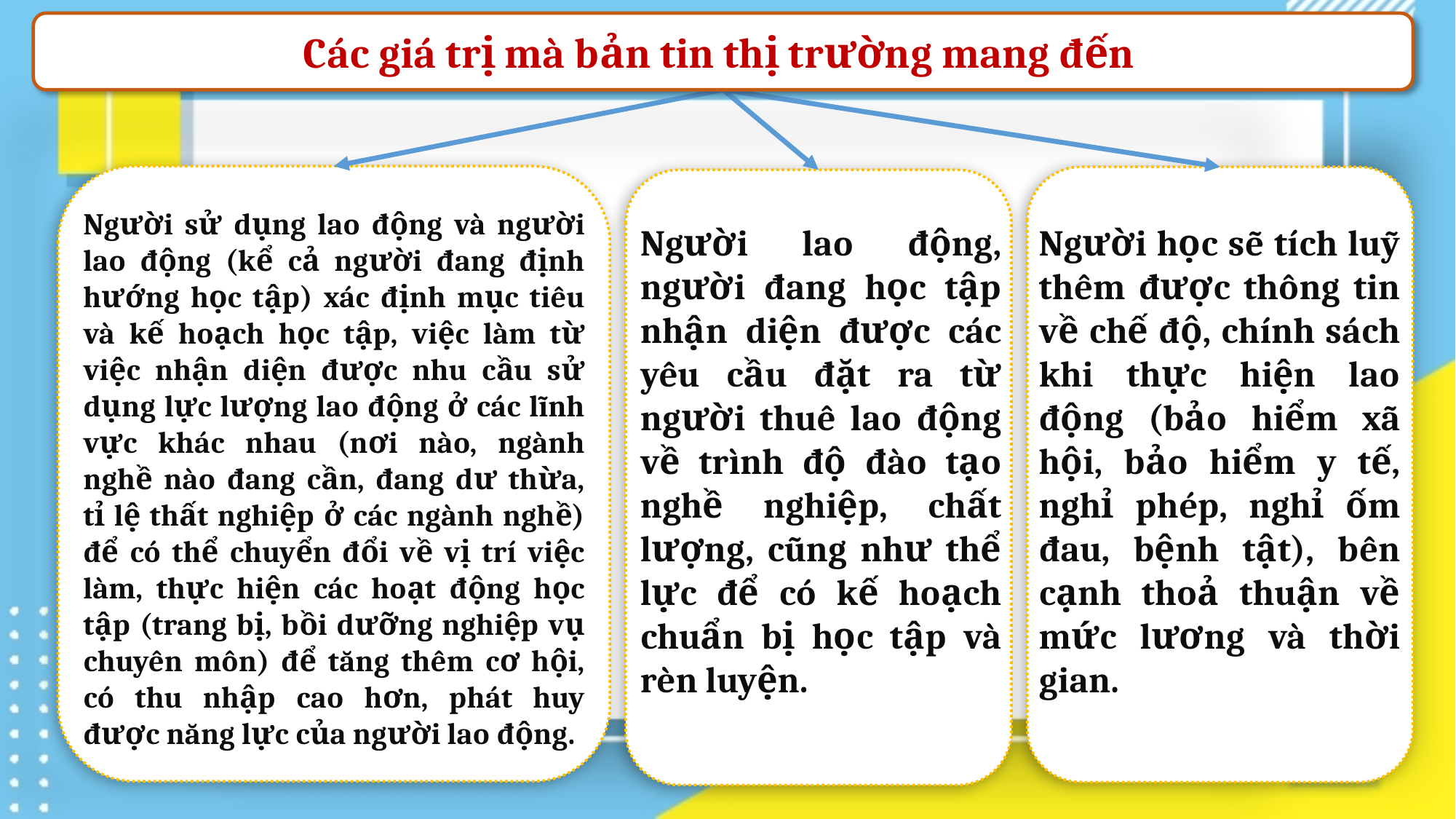

Các giá trị mà bản tin thị trường mang đến

Người lao động, người đang học tập nhận diện được các yêu cầu đặt ra từ người thuê lao động về trình độ đào tạo nghề nghiệp, chất lượng, cũng như thể lực để có kế hoạch chuẩn bị học tập và rèn luyện.
Người học sẽ tích luỹ thêm được thông tin về chế độ, chính sách khi thực hiện lao động (bảo hiểm xã hội, bảo hiểm y tế, nghỉ phép, nghỉ ốm đau, bệnh tật), bên cạnh thoả thuận về mức lương và thời gian.
Người sử dụng lao động và người lao động (kể cả người đang định hướng học tập) xác định mục tiêu và kế hoạch học tập, việc làm từ việc nhận diện được nhu cầu sử dụng lực lượng lao động ở các lĩnh vực khác nhau (nơi nào, ngành nghề nào đang cần, đang dư thừa, tỉ lệ thất nghiệp ở các ngành nghề) để có thể chuyển đổi về vị trí việc làm, thực hiện các hoạt động học tập (trang bị, bồi dưỡng nghiệp vụ chuyên môn) để tăng thêm cơ hội, có thu nhập cao hơn, phát huy được năng lực của người lao động.